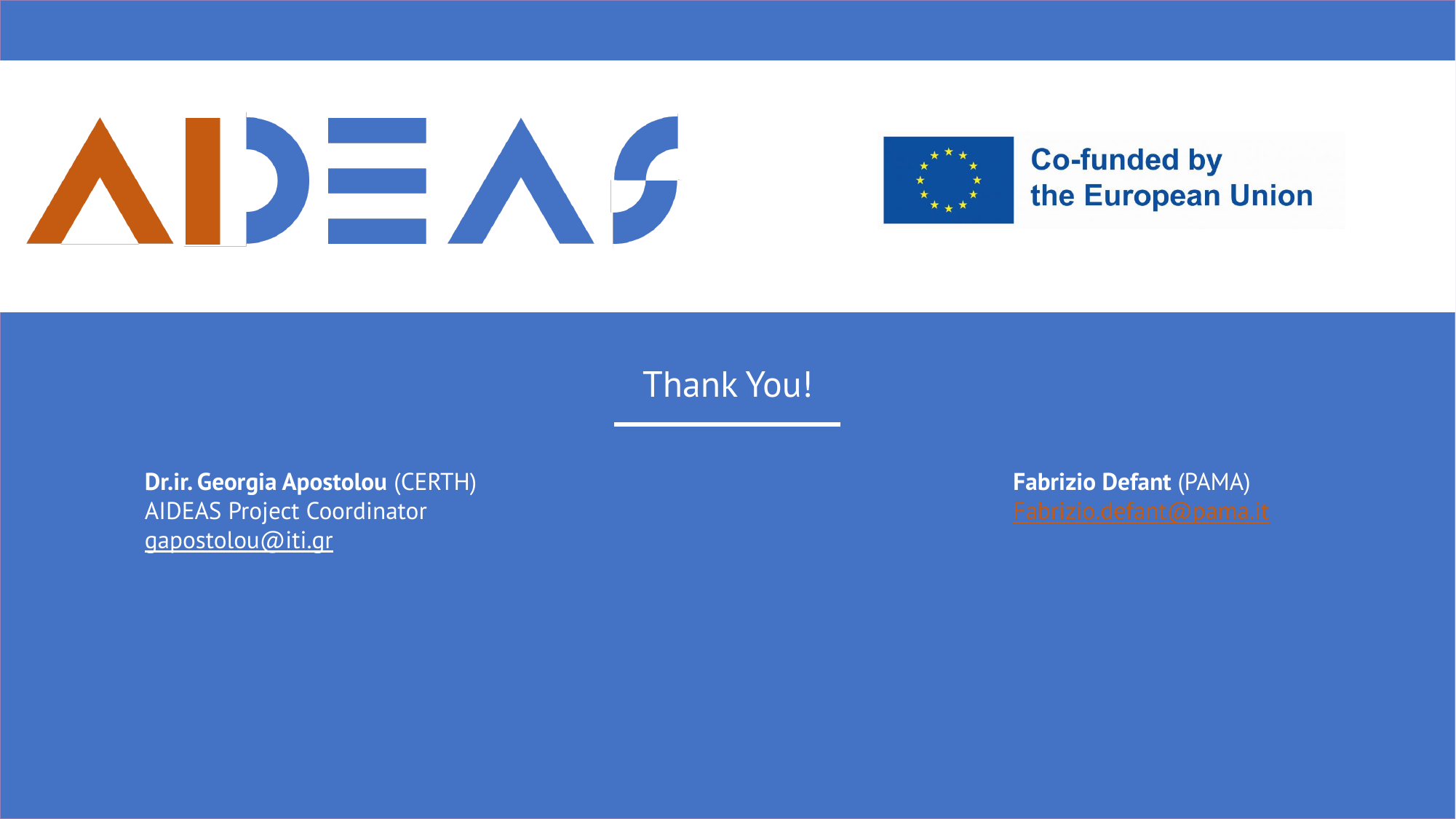

Fabrizio Defant (PAMA)
Fabrizio.defant@pama.it
Dr.ir. Georgia Apostolou (CERTH)
AIDEAS Project Coordinator
gapostolou@iti.gr